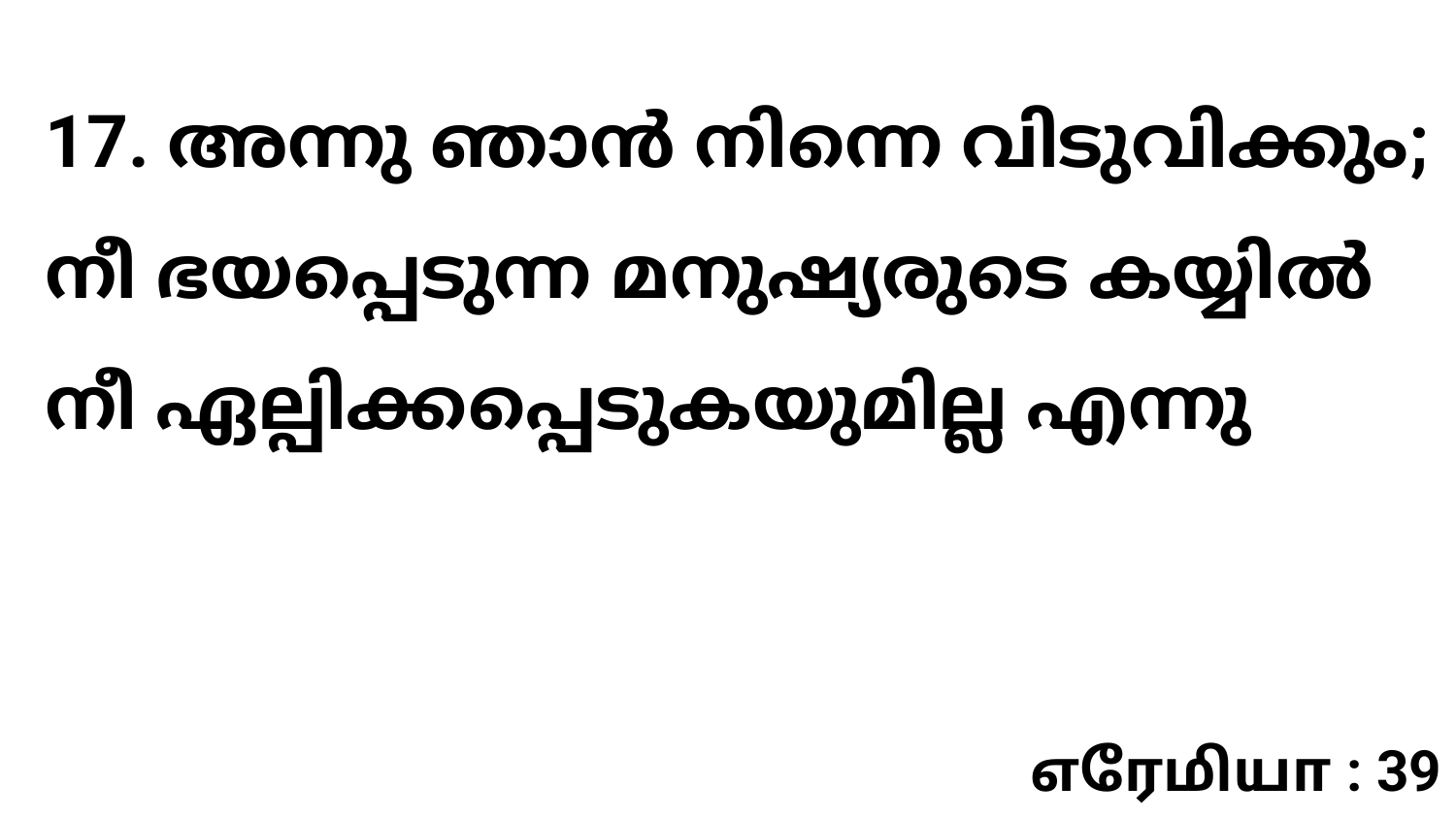

17. അന്നു ഞാൻ നിന്നെ വിടുവിക്കും; നീ ഭയപ്പെടുന്ന മനുഷ്യരുടെ കയ്യിൽ നീ ഏല്പിക്കപ്പെടുകയുമില്ല എന്നു
எரேமியா : 39